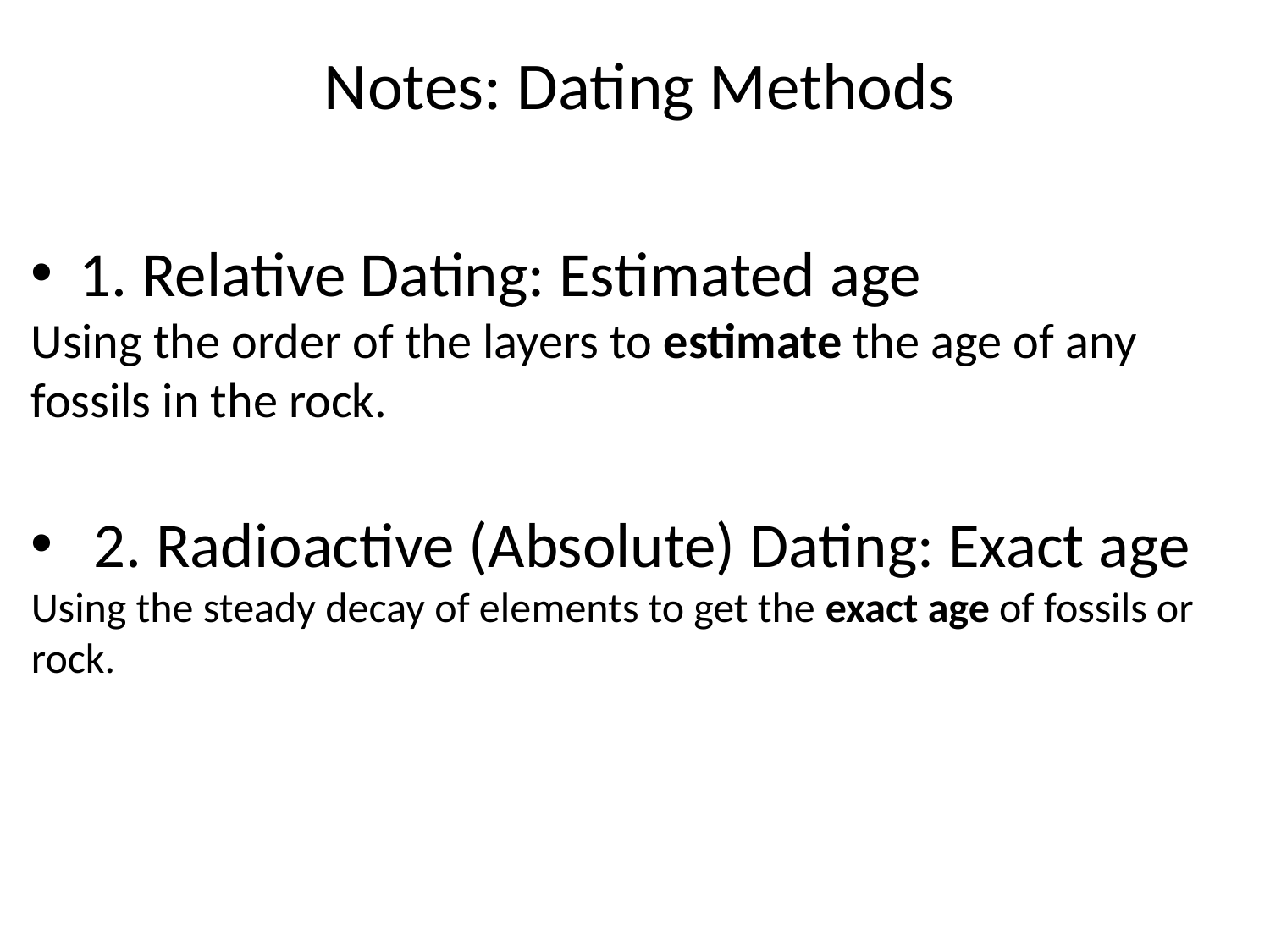

# Notes: Dating Methods
1. Relative Dating: Estimated age
Using the order of the layers to estimate the age of any fossils in the rock.

 2. Radioactive (Absolute) Dating: Exact age
Using the steady decay of elements to get the exact age of fossils or rock.